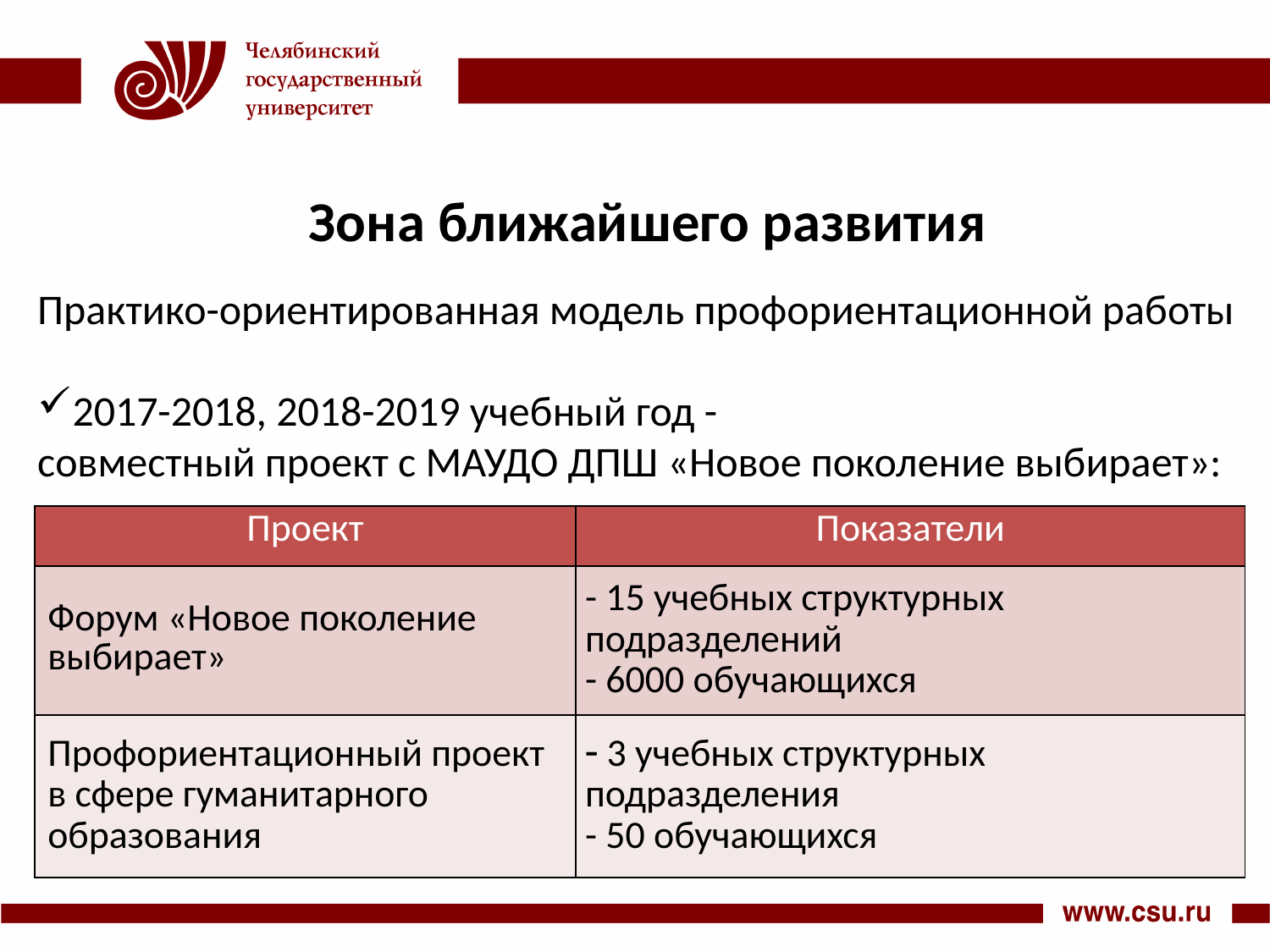

Зона ближайшего развития
Практико-ориентированная модель профориентационной работы

2017-2018, 2018-2019 учебный год -
совместный проект с МАУДО ДПШ «Новое поколение выбирает»:

| Проект | Показатели |
| --- | --- |
| Форум «Новое поколение выбирает» | - 15 учебных структурных подразделений - 6000 обучающихся |
| Профориентационный проект в сфере гуманитарного образования | 3 учебных структурных подразделения - 50 обучающихся |